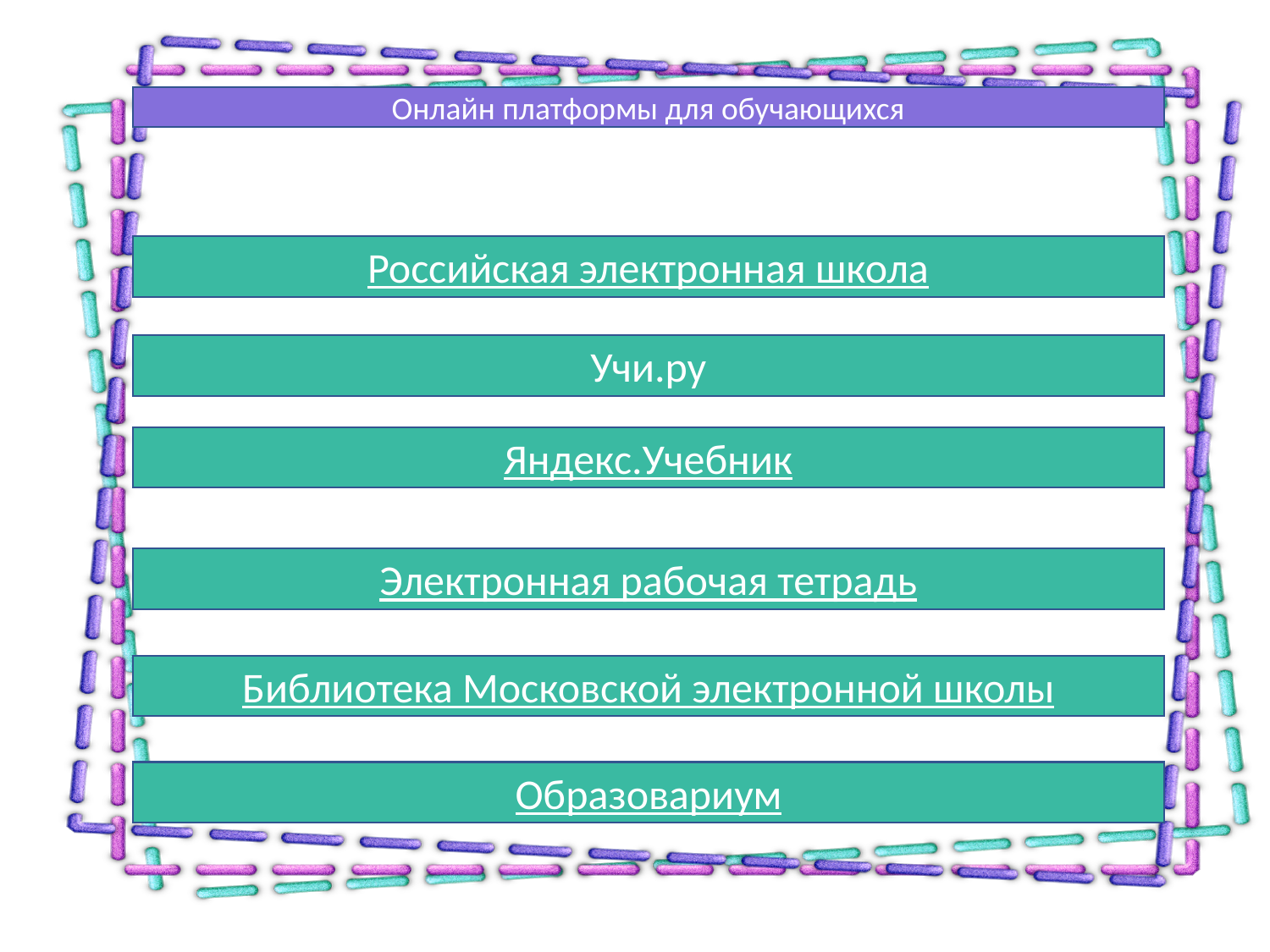

Онлайн платформы для обучающихся
Российская электронная школа
Учи.ру
Яндекс.Учебник
Электронная рабочая тетрадь
Библиотека Московской электронной школы
Образовариум